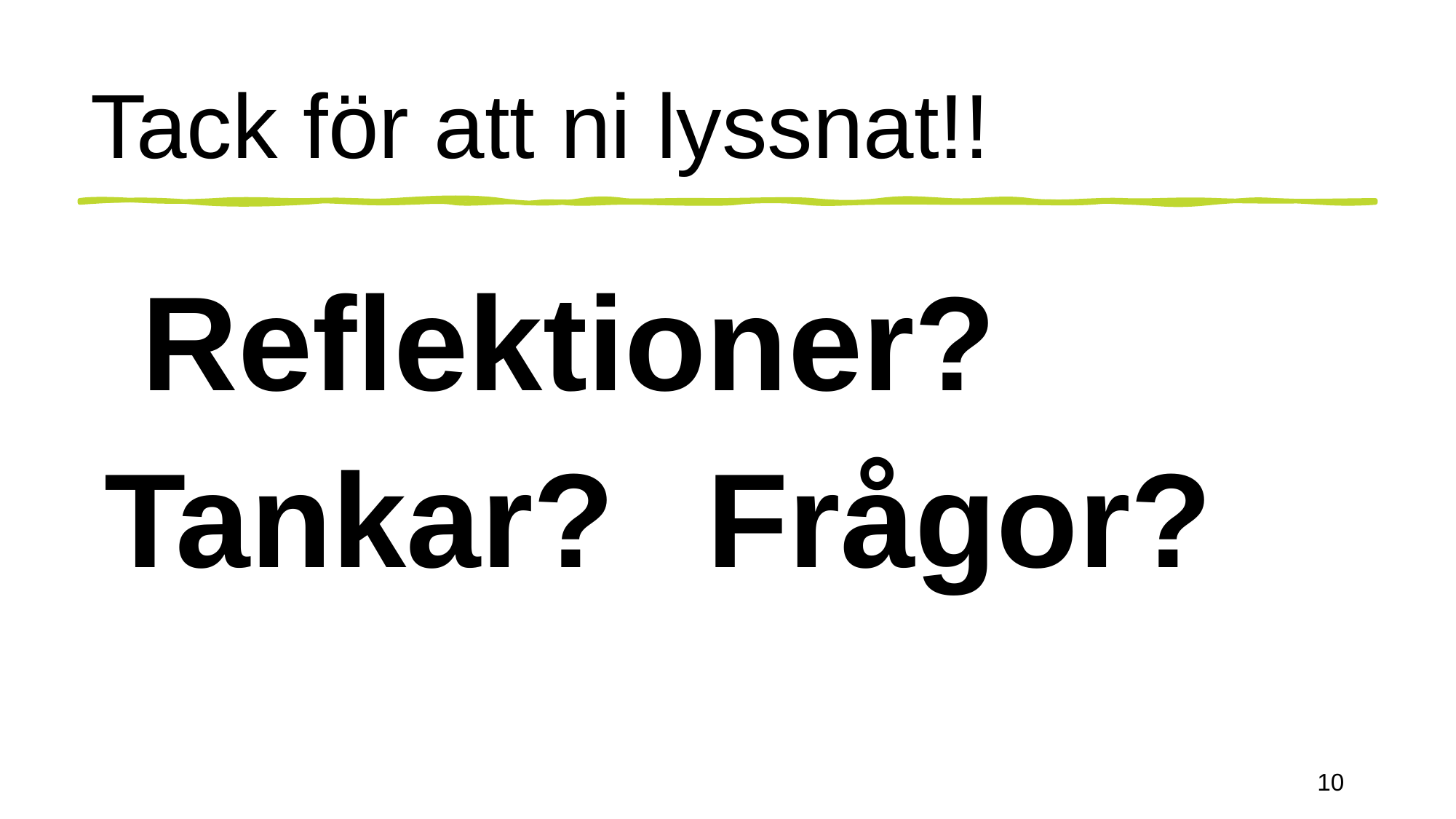

# Tack för att ni lyssnat!!

 Reflektioner?	   			Tankar?						Frågor?

10